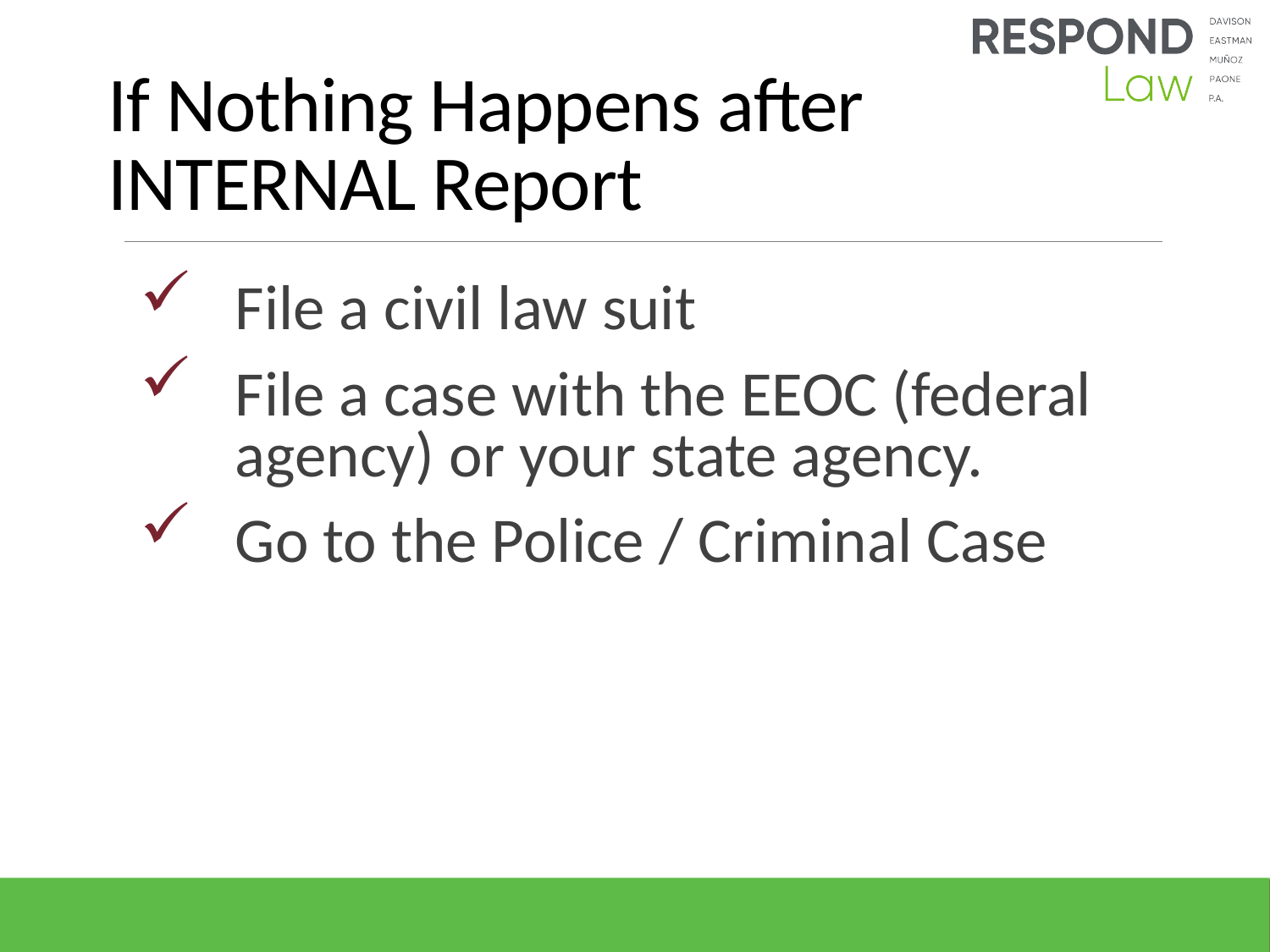

# If Nothing Happens after INTERNAL Report
File a civil law suit
File a case with the EEOC (federal agency) or your state agency.
Go to the Police / Criminal Case